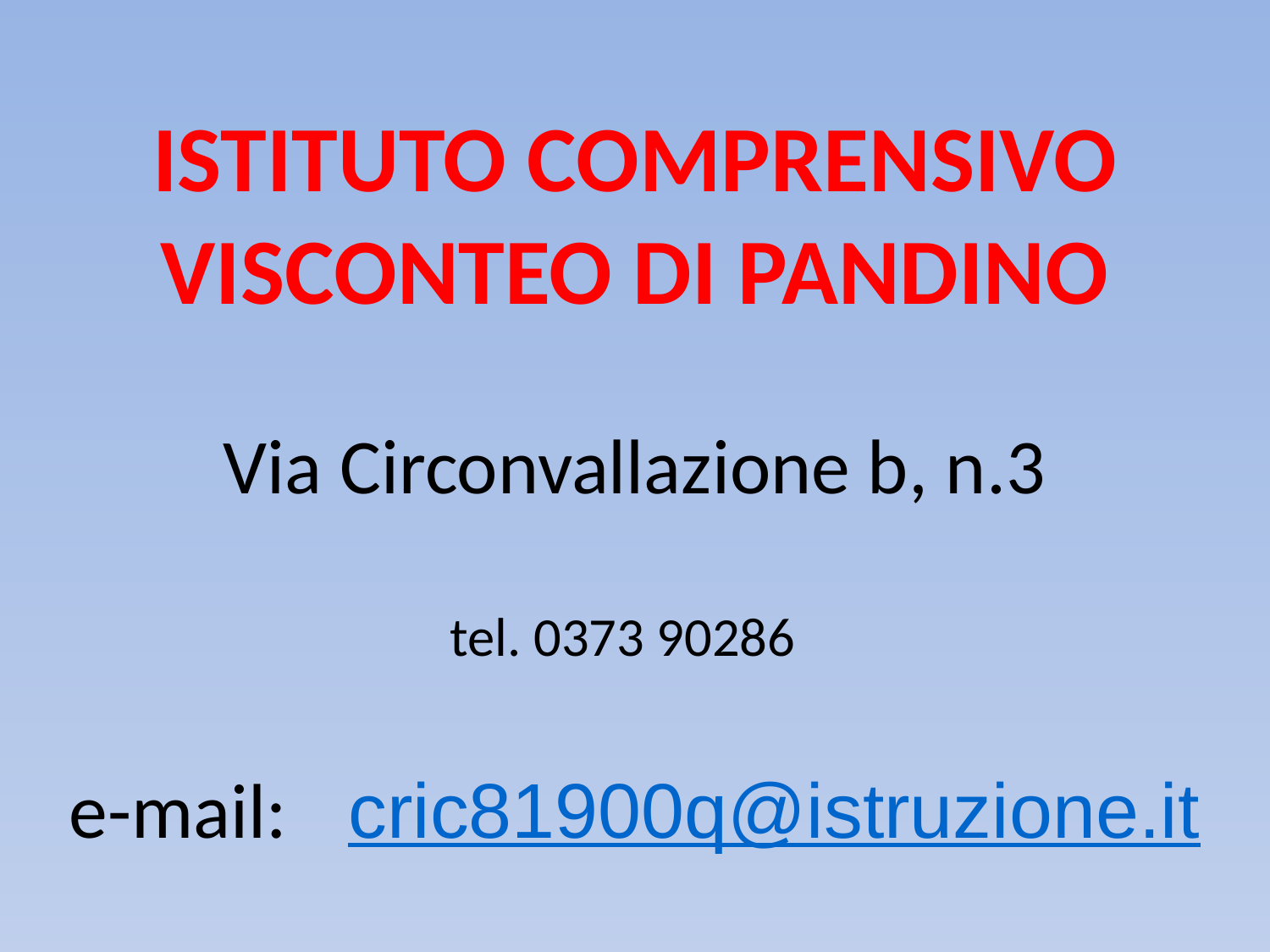

# ISTITUTO COMPRENSIVO VISCONTEO DI PANDINO Via Circonvallazione b, n.3 tel. 0373 90286 e-mail:   cric81900q@istruzione.it